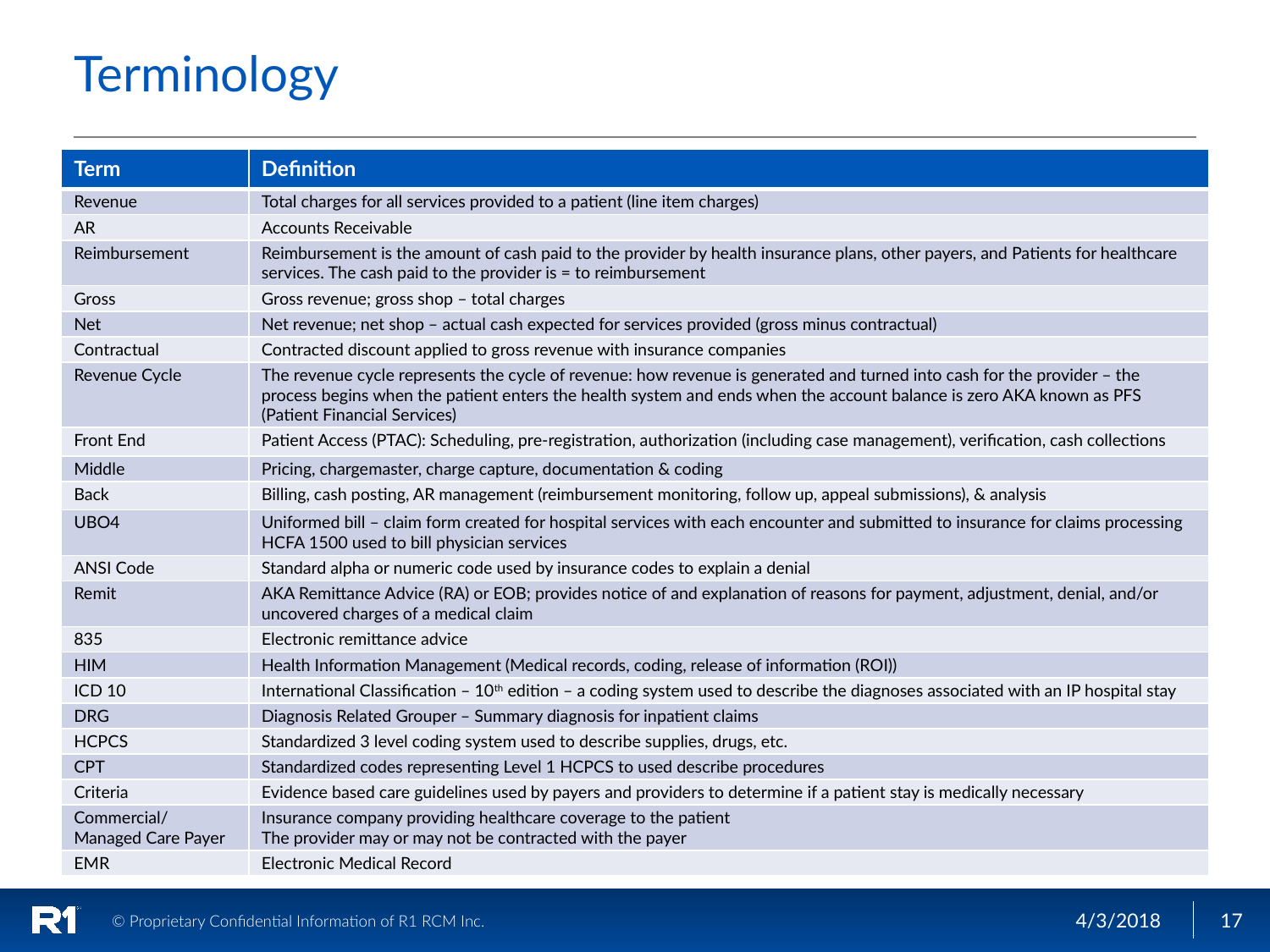

# Terminology
| Term | Definition |
| --- | --- |
| Revenue | Total charges for all services provided to a patient (line item charges) |
| AR | Accounts Receivable |
| Reimbursement | Reimbursement is the amount of cash paid to the provider by health insurance plans, other payers, and Patients for healthcare services. The cash paid to the provider is = to reimbursement |
| Gross | Gross revenue; gross shop – total charges |
| Net | Net revenue; net shop – actual cash expected for services provided (gross minus contractual) |
| Contractual | Contracted discount applied to gross revenue with insurance companies |
| Revenue Cycle | The revenue cycle represents the cycle of revenue: how revenue is generated and turned into cash for the provider – the process begins when the patient enters the health system and ends when the account balance is zero AKA known as PFS (Patient Financial Services) |
| Front End | Patient Access (PTAC): Scheduling, pre-registration, authorization (including case management), verification, cash collections |
| Middle | Pricing, chargemaster, charge capture, documentation & coding |
| Back | Billing, cash posting, AR management (reimbursement monitoring, follow up, appeal submissions), & analysis |
| UBO4 | Uniformed bill – claim form created for hospital services with each encounter and submitted to insurance for claims processing HCFA 1500 used to bill physician services |
| ANSI Code | Standard alpha or numeric code used by insurance codes to explain a denial |
| Remit | AKA Remittance Advice (RA) or EOB; provides notice of and explanation of reasons for payment, adjustment, denial, and/or uncovered charges of a medical claim |
| 835 | Electronic remittance advice |
| HIM | Health Information Management (Medical records, coding, release of information (ROI)) |
| ICD 10 | International Classification – 10th edition – a coding system used to describe the diagnoses associated with an IP hospital stay |
| DRG | Diagnosis Related Grouper – Summary diagnosis for inpatient claims |
| HCPCS | Standardized 3 level coding system used to describe supplies, drugs, etc. |
| CPT | Standardized codes representing Level 1 HCPCS to used describe procedures |
| Criteria | Evidence based care guidelines used by payers and providers to determine if a patient stay is medically necessary |
| Commercial/ Managed Care Payer | Insurance company providing healthcare coverage to the patient The provider may or may not be contracted with the payer |
| EMR | Electronic Medical Record |